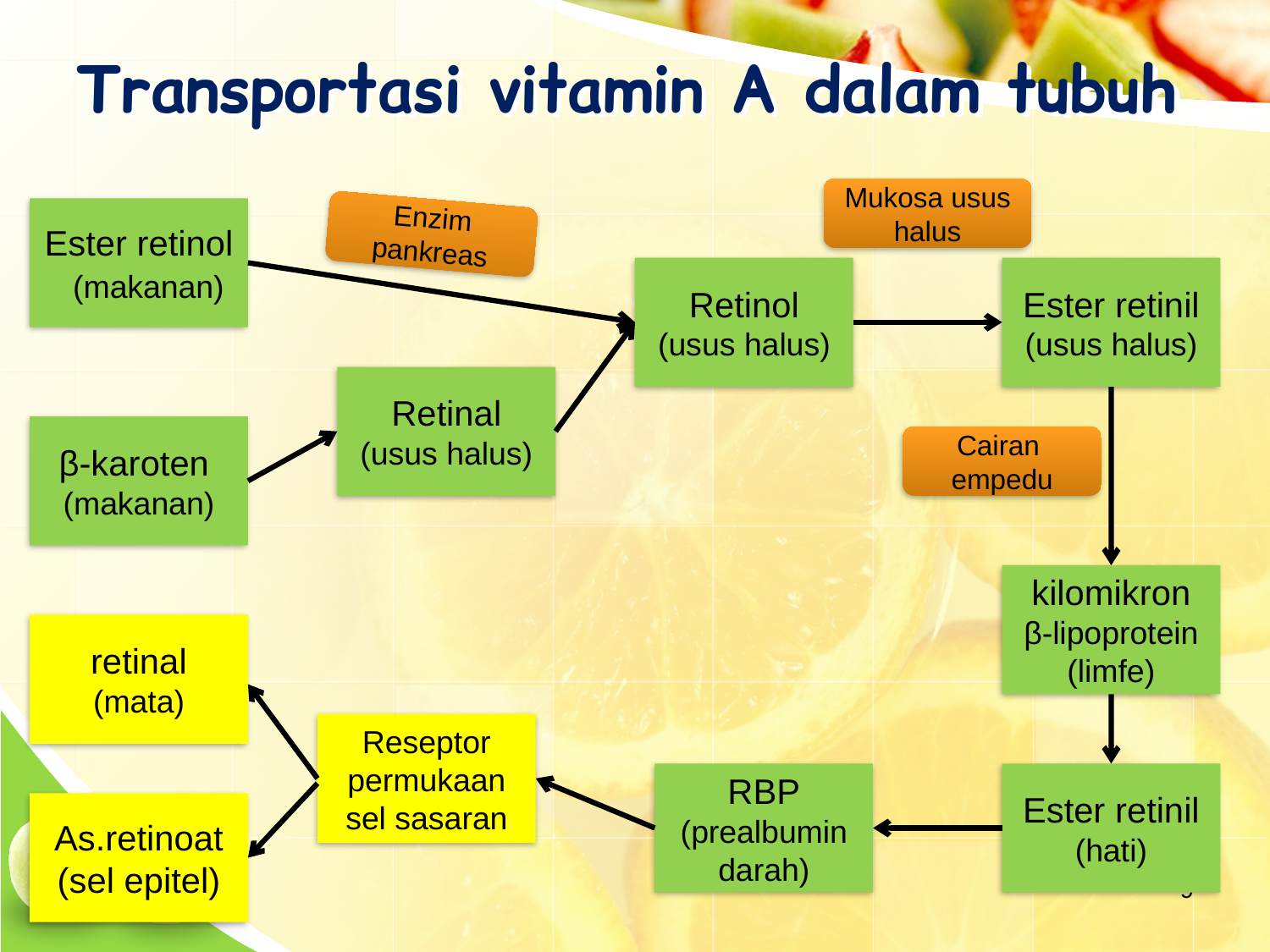

# Transportasi vitamin A dalam tubuh
Mukosa usus halus
Ester retinol
  (makanan)
Enzim pankreas
Retinol
(usus halus)
Ester retinil
(usus halus)
Retinal
(usus halus)
β-karoten  (makanan)
Cairan
empedu
kilomikron
β-lipoprotein (limfe)
retinal
(mata)
Reseptor permukaan sel sasaran
RBP
(prealbumin darah)
Ester retinil
(hati)
As.retinoat
(sel epitel)
04/09/2020
9